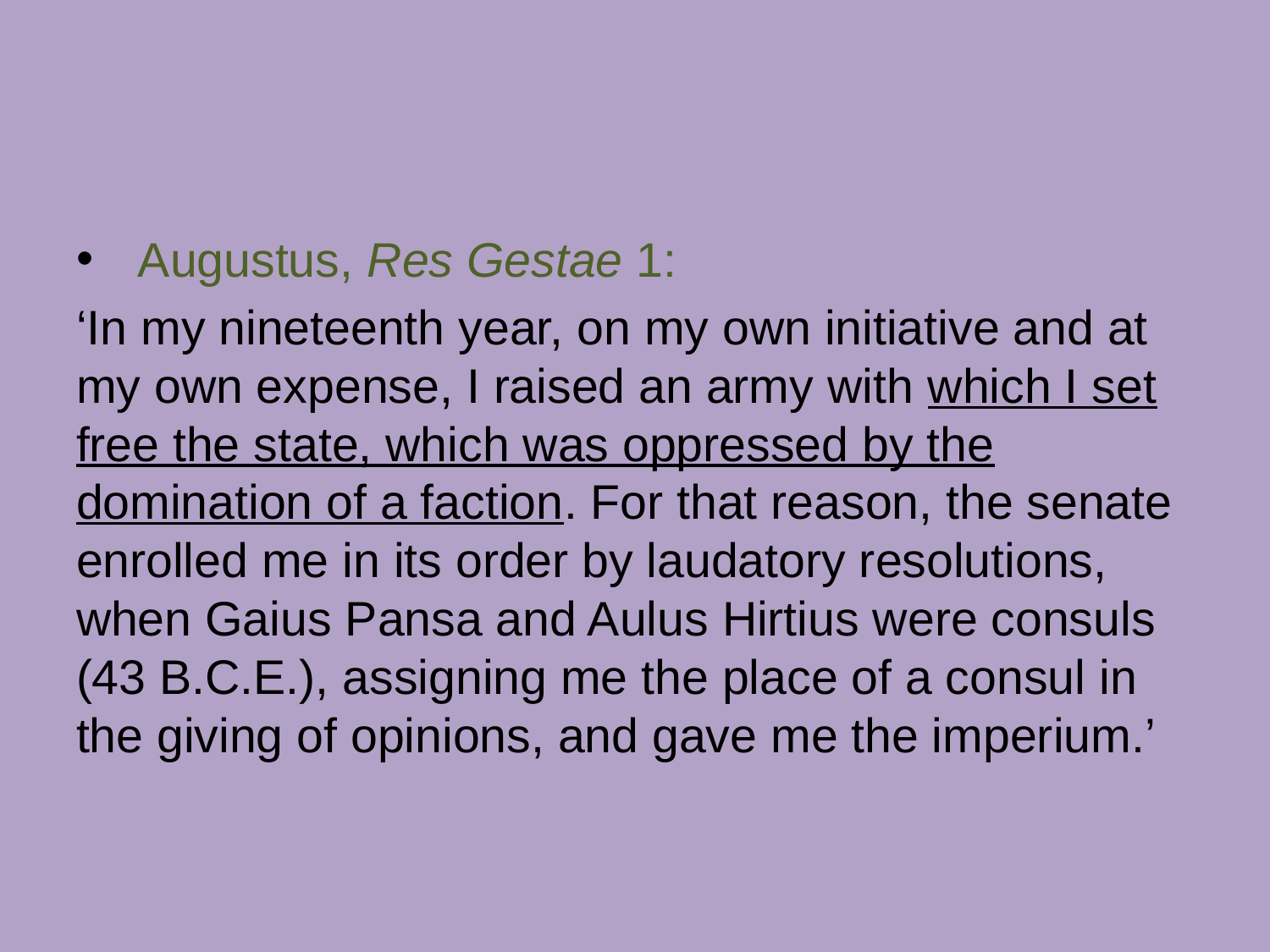

#
 Augustus, Res Gestae 1:
‘In my nineteenth year, on my own initiative and at my own expense, I raised an army with which I set free the state, which was oppressed by the domination of a faction. For that reason, the senate enrolled me in its order by laudatory resolutions, when Gaius Pansa and Aulus Hirtius were consuls (43 B.C.E.), assigning me the place of a consul in the giving of opinions, and gave me the imperium.’